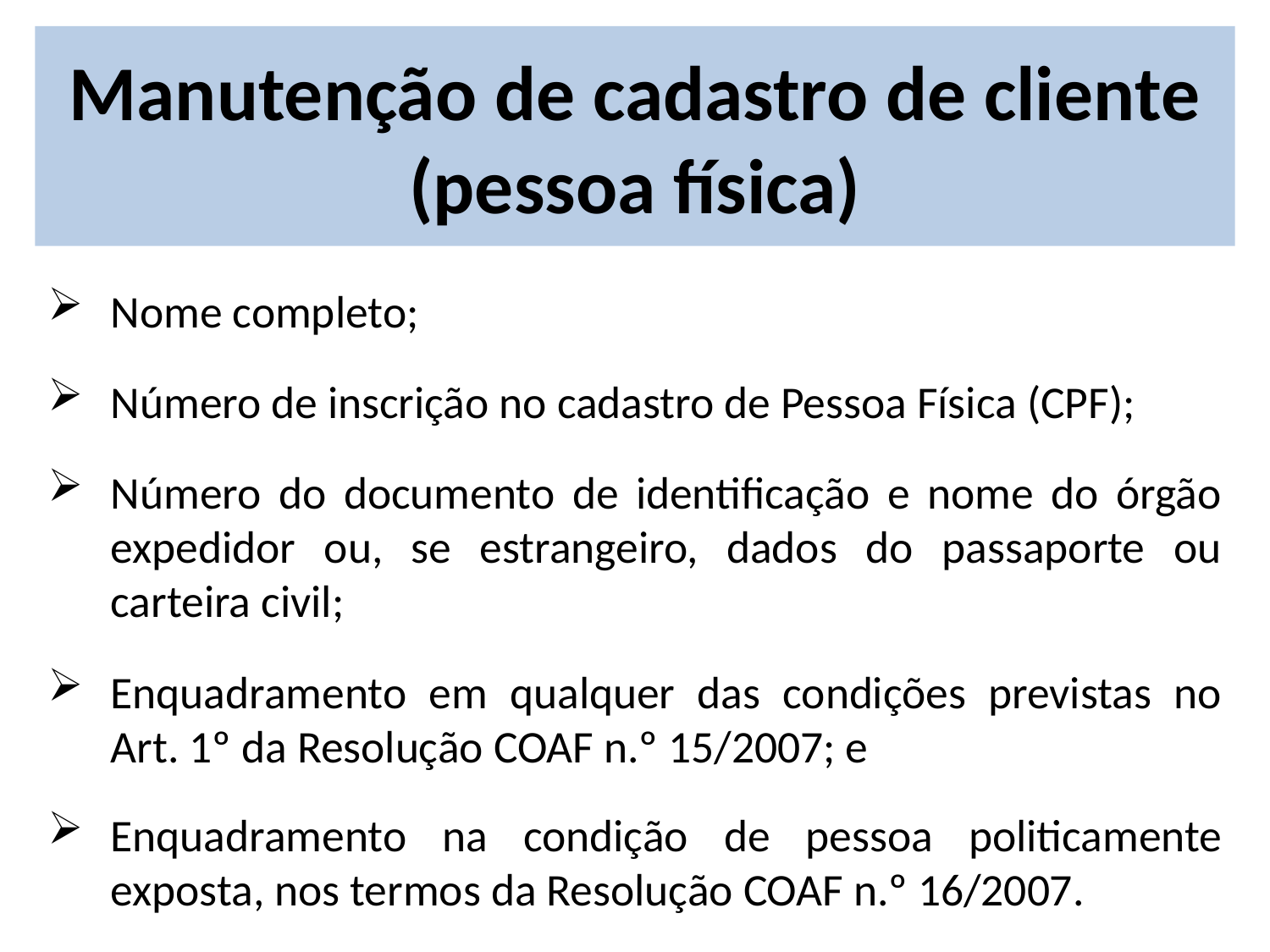

# Manutenção de cadastro de cliente (pessoa física)
Nome completo;

Número de inscrição no cadastro de Pessoa Física (CPF);

Número do documento de identificação e nome do órgão expedidor ou, se estrangeiro, dados do passaporte ou carteira civil;

Enquadramento em qualquer das condições previstas no Art. 1º da Resolução COAF n.º 15/2007; e

Enquadramento na condição de pessoa politicamente exposta, nos termos da Resolução COAF n.º 16/2007.